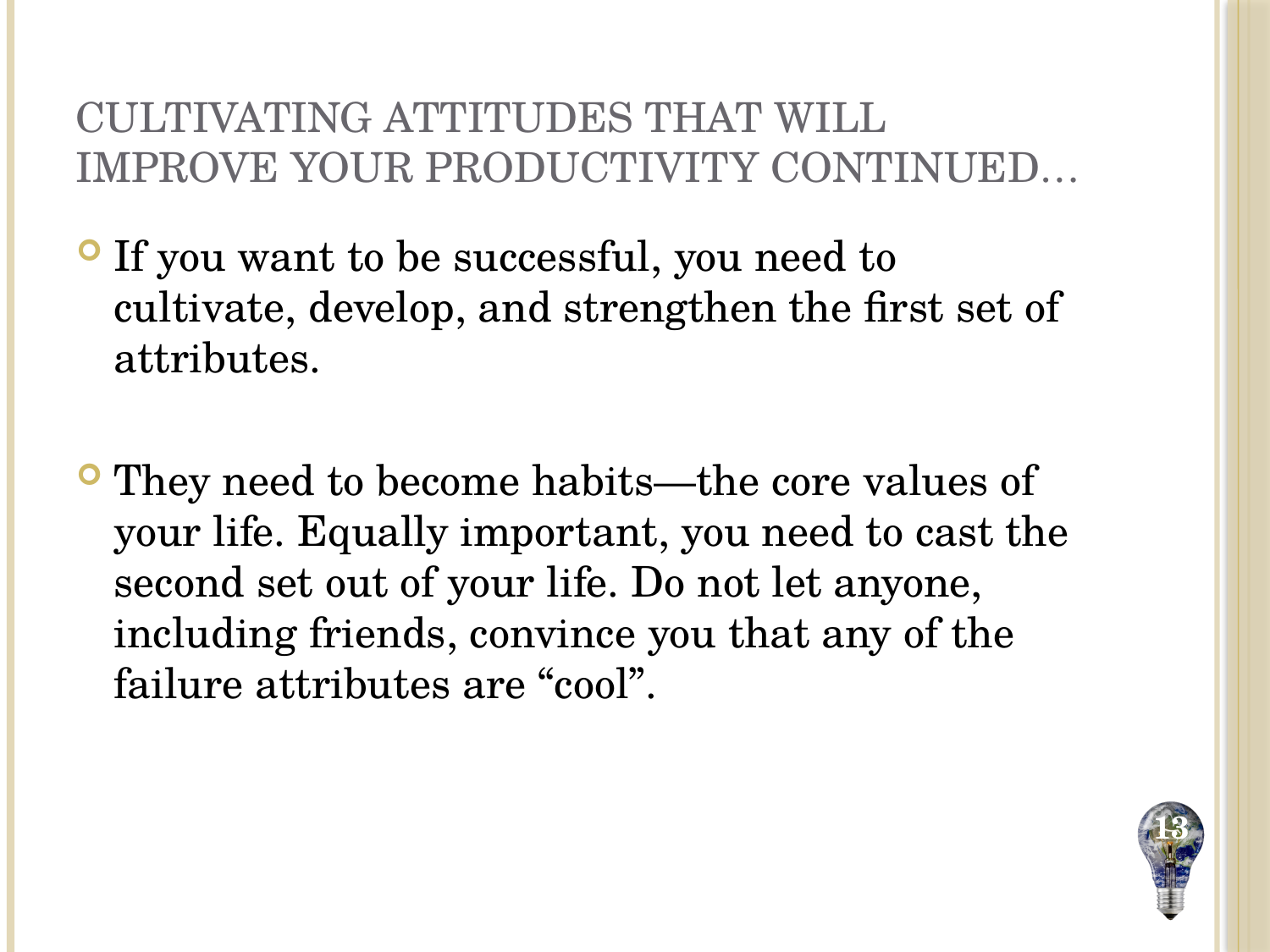

# Cultivating Attitudes That Will Improve Your Productivity continued…
If you want to be successful, you need to cultivate, develop, and strengthen the first set of attributes.

They need to become habits—the core values of your life. Equally important, you need to cast the second set out of your life. Do not let anyone, including friends, convince you that any of the failure attributes are “cool”.

13